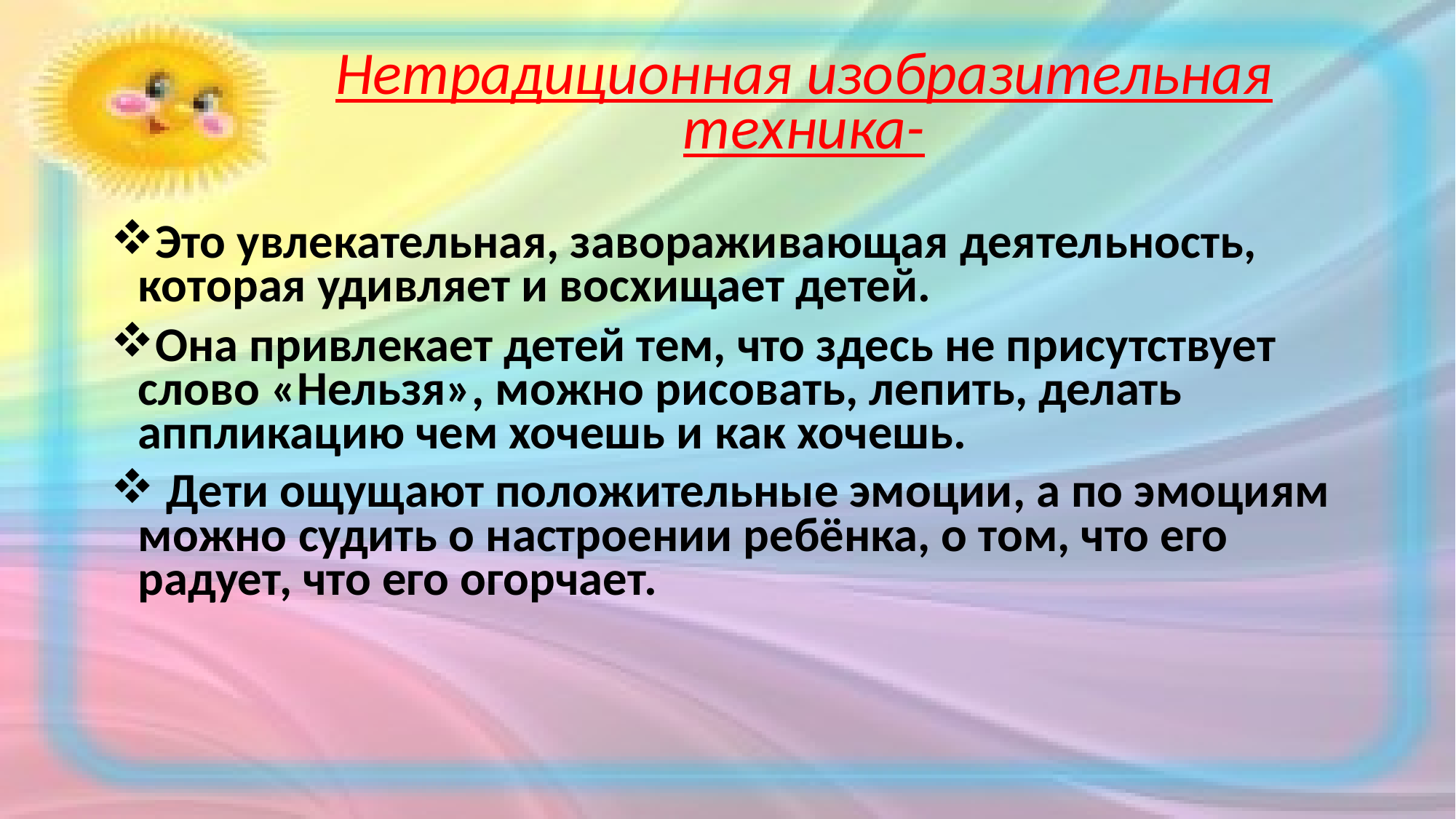

# Нетрадиционная изобразительная техника-
Это увлекательная, завораживающая деятельность, которая удивляет и восхищает детей.
Она привлекает детей тем, что здесь не присутствует слово «Нельзя», можно рисовать, лепить, делать аппликацию чем хочешь и как хочешь.
 Дети ощущают положительные эмоции, а по эмоциям можно судить о настроении ребёнка, о том, что его радует, что его огорчает.